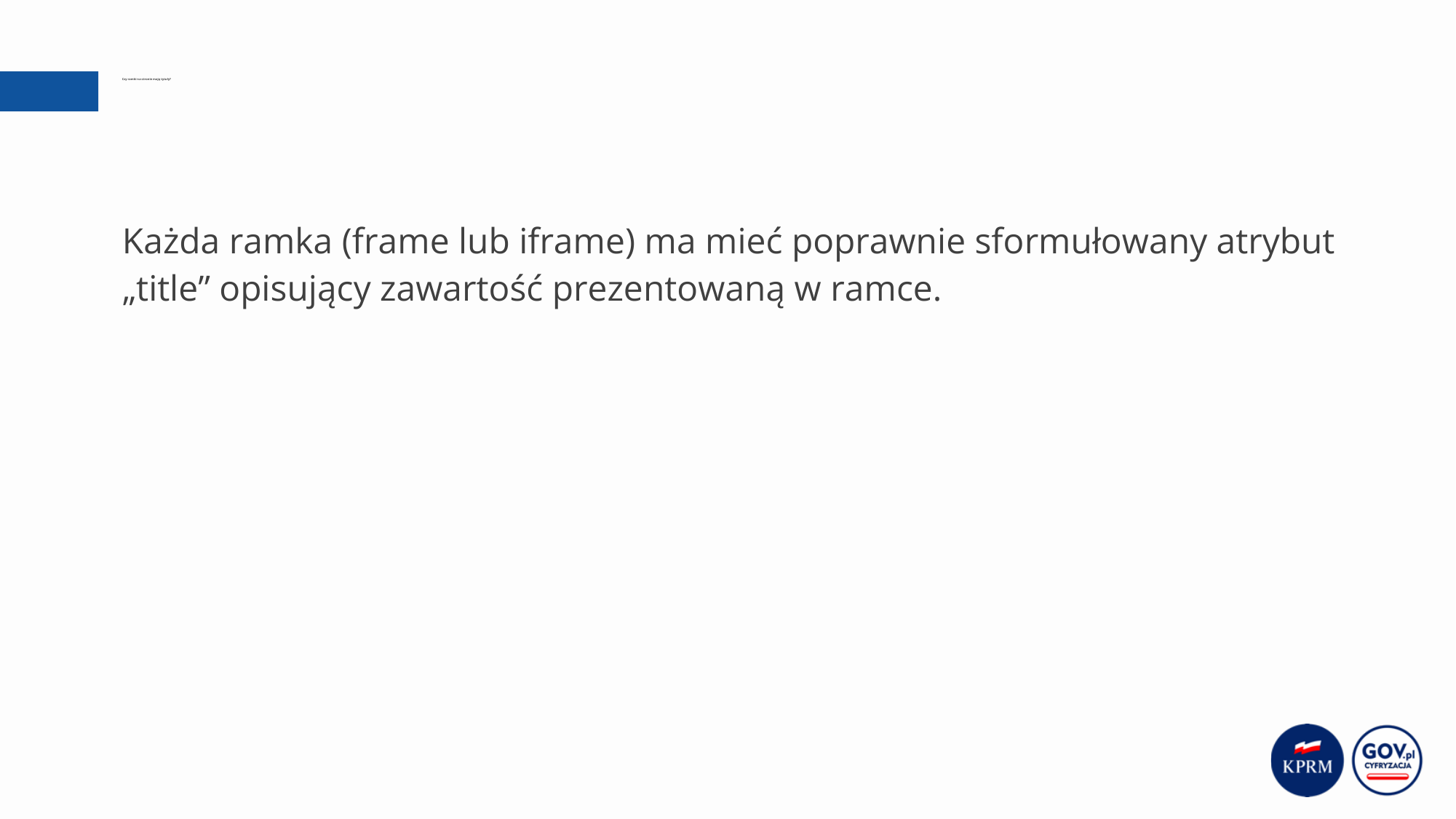

# Czy ramki na stronie mają tytuły?
Każda ramka (frame lub iframe) ma mieć poprawnie sformułowany atrybut „title” opisujący zawartość prezentowaną w ramce.